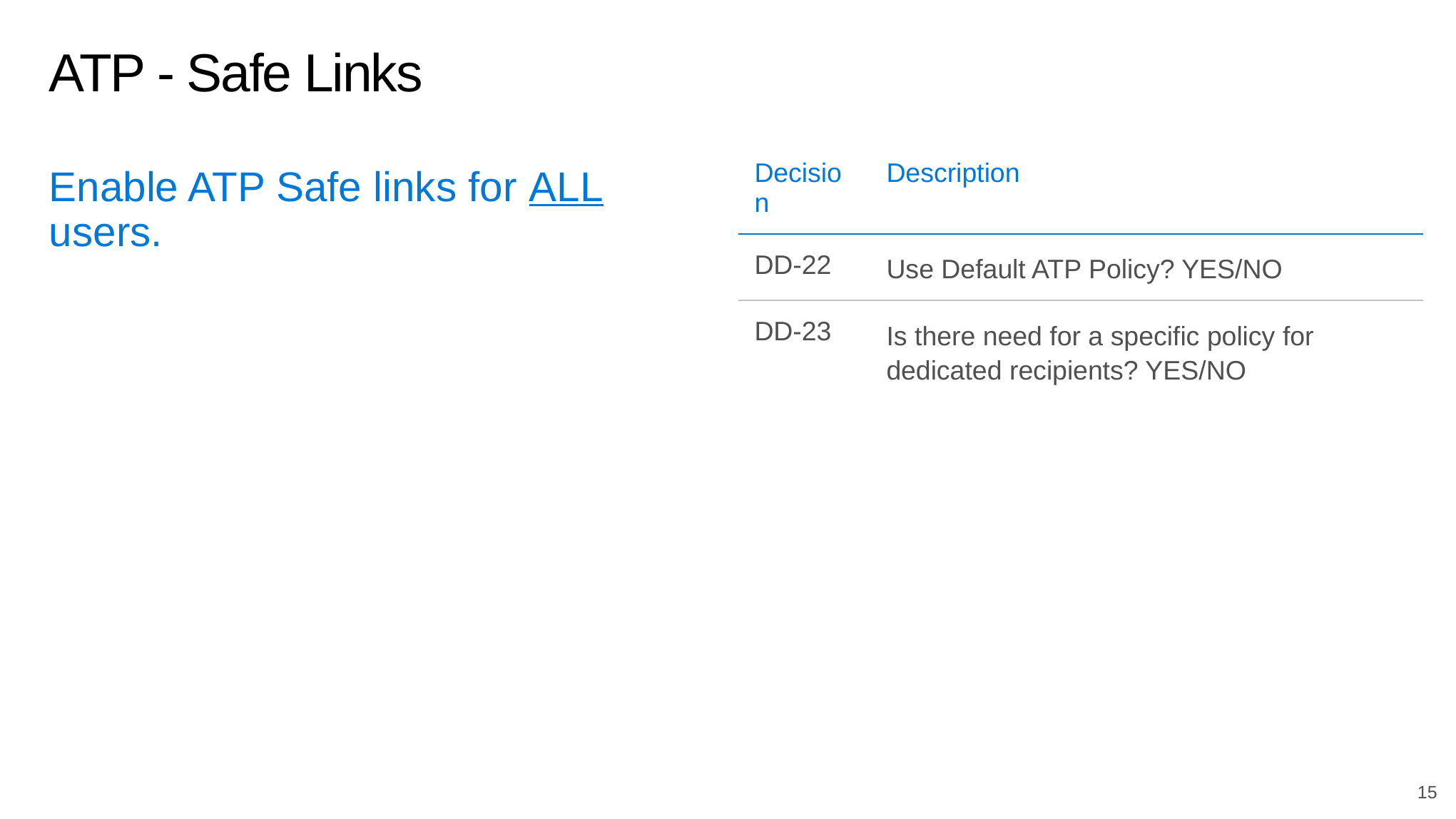

# ATP - Safe Links
| Decision | Description |
| --- | --- |
| DD-22 | Use Default ATP Policy? YES/NO |
| DD-23 | Is there need for a specific policy for dedicated recipients? YES/NO |
Enable ATP Safe links for ALL users.
15